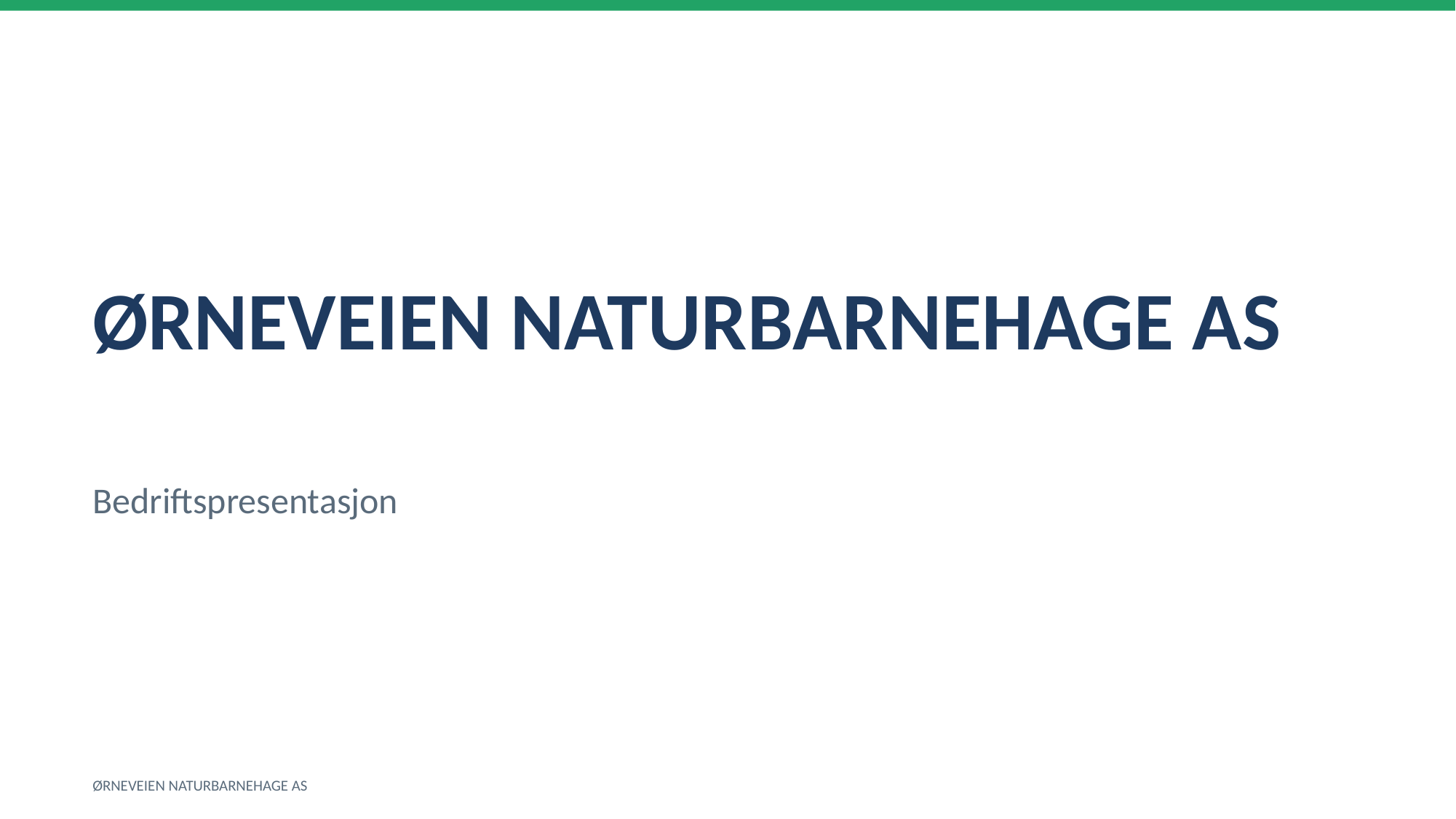

ØRNEVEIEN NATURBARNEHAGE AS
Bedriftspresentasjon
ØRNEVEIEN NATURBARNEHAGE AS